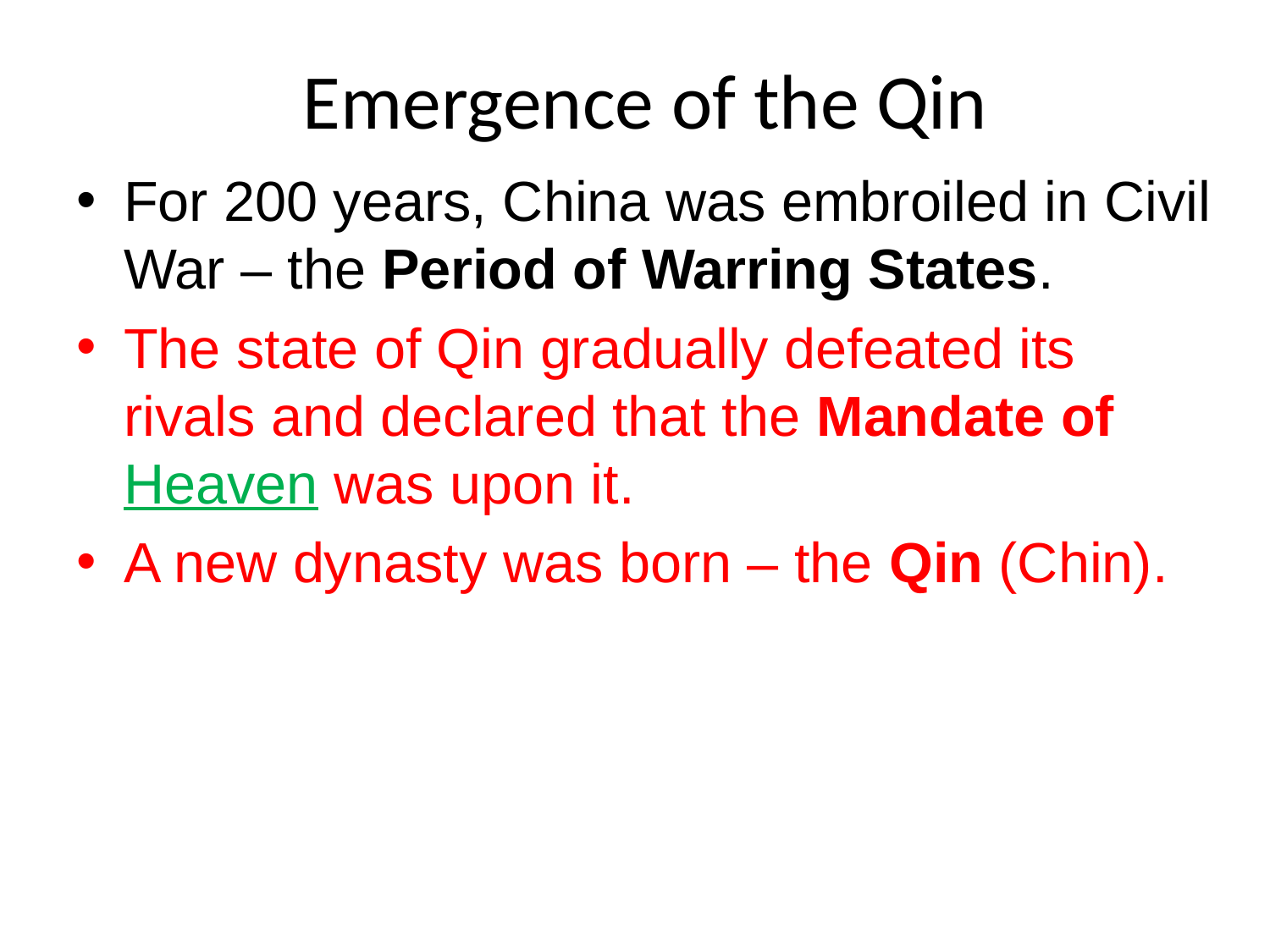

# Emergence of the Qin
For 200 years, China was embroiled in Civil War – the Period of Warring States.
The state of Qin gradually defeated its rivals and declared that the Mandate of Heaven was upon it.
A new dynasty was born – the Qin (Chin).